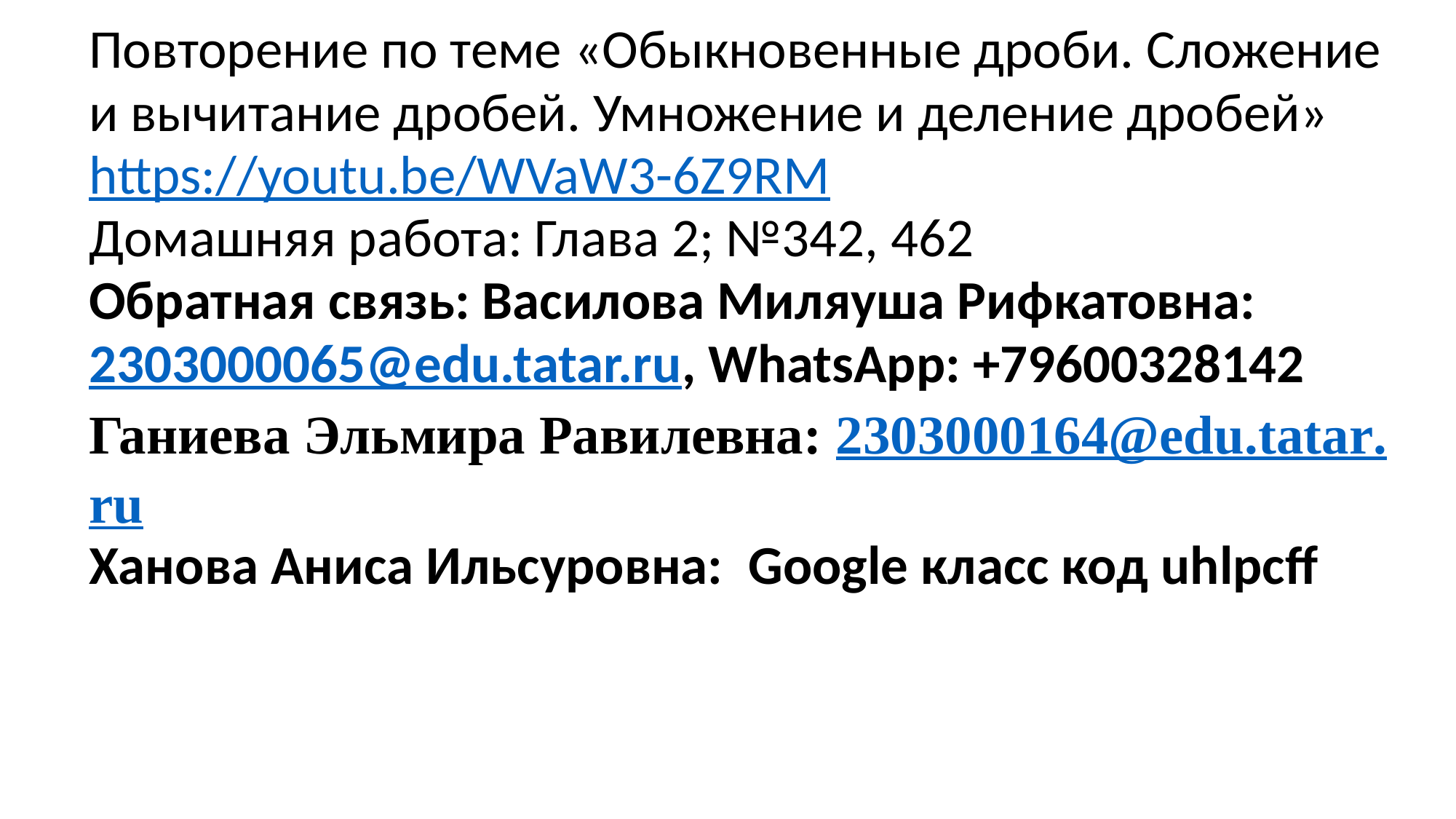

| Повторение по теме «Обыкновенные дроби. Сложение и вычитание дробей. Умножение и деление дробей» https://youtu.be/WVaW3-6Z9RM Домашняя работа: Глава 2; №342, 462 Обратная связь: Василова Миляуша Рифкатовна: 2303000065@edu.tatar.ru, WhatsApp: +79600328142 Ганиева Эльмира Равилевна: 2303000164@edu.tatar.ru Ханова Аниса Ильсуровна: Google класс код uhlpcff |
| --- |